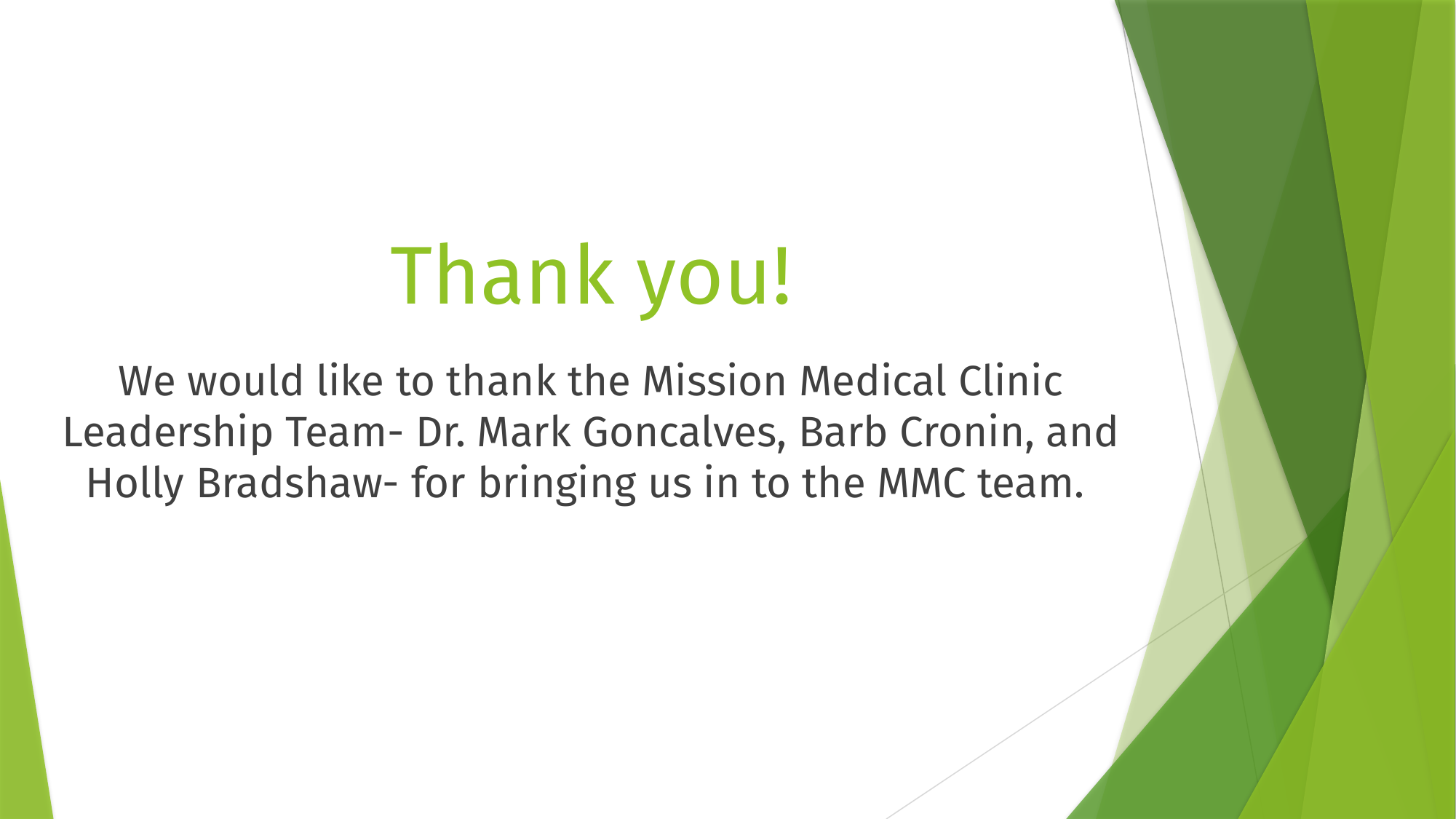

# Thank you!
We would like to thank the Mission Medical Clinic Leadership Team- Dr. Mark Goncalves, Barb Cronin, and Holly Bradshaw- for bringing us in to the MMC team.